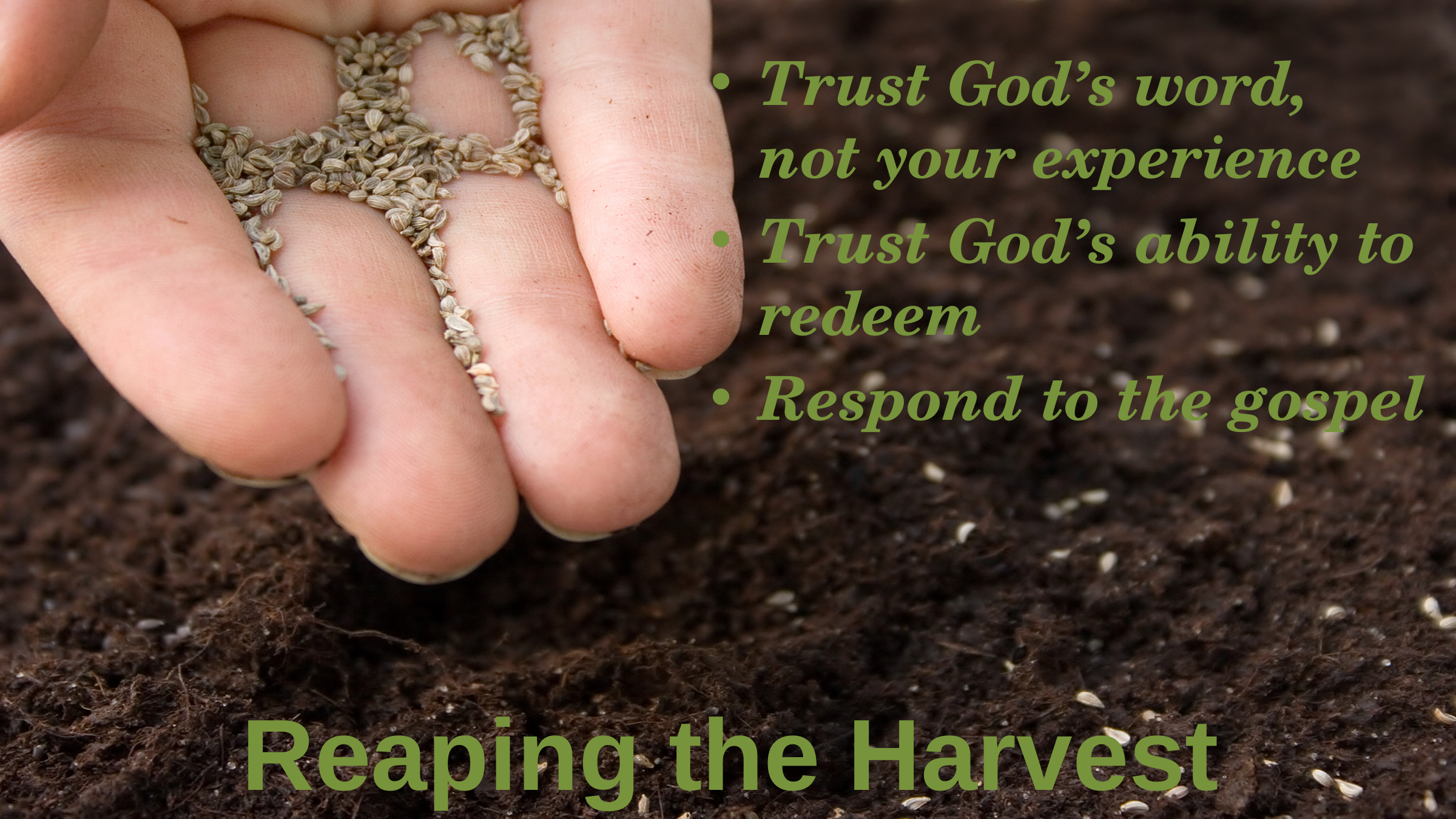

Trust God’s word, not your experience
Trust God’s ability to redeem
Respond to the gospel

# Reaping the Harvest